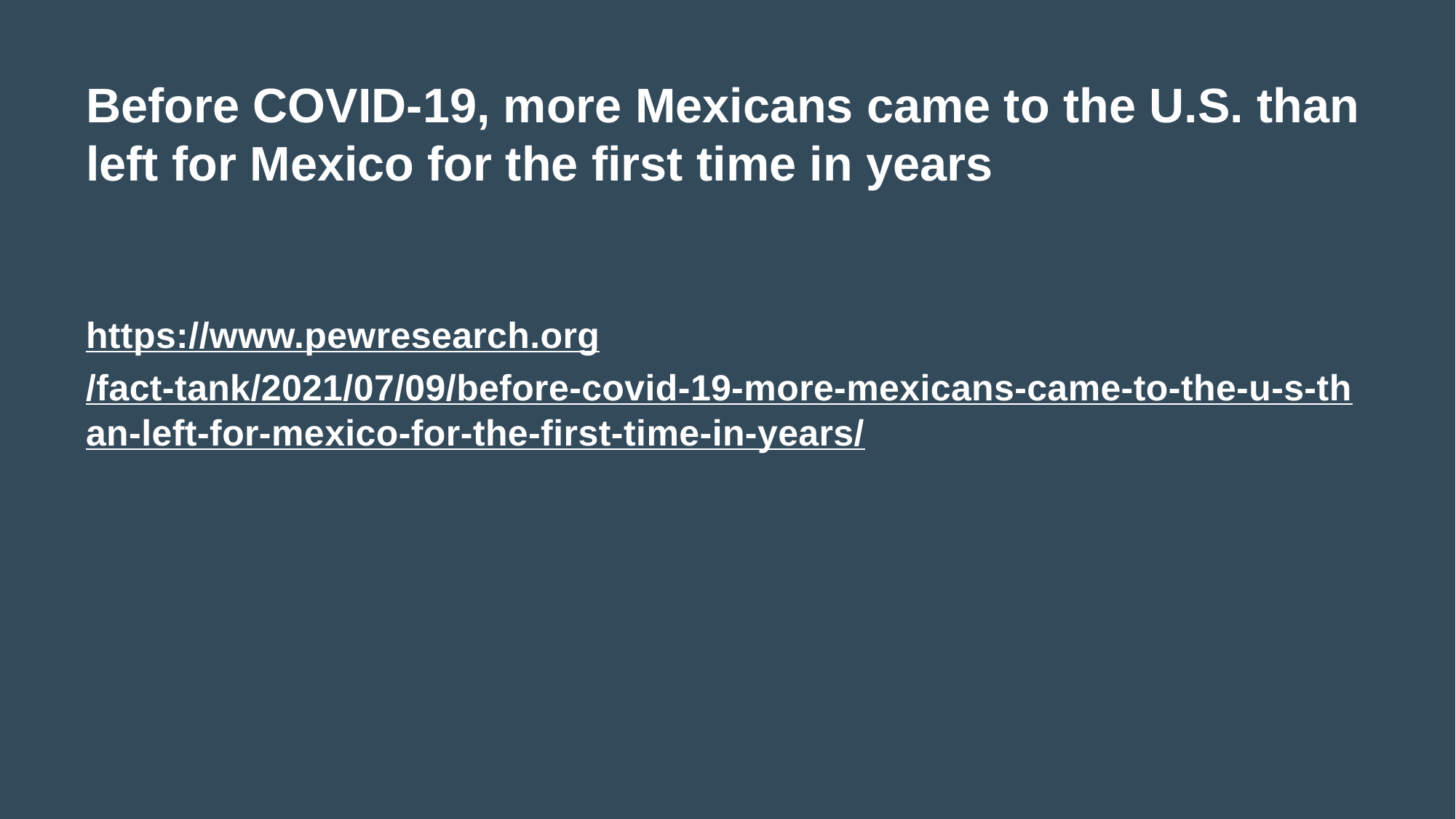

# Before COVID-19, more Mexicans came to the U.S. than left for Mexico for the first time in years
https://www.pewresearch.org/fact-tank/2021/07/09/before-covid-19-more-mexicans-came-to-the-u-s-than-left-for-mexico-for-the-first-time-in-years/